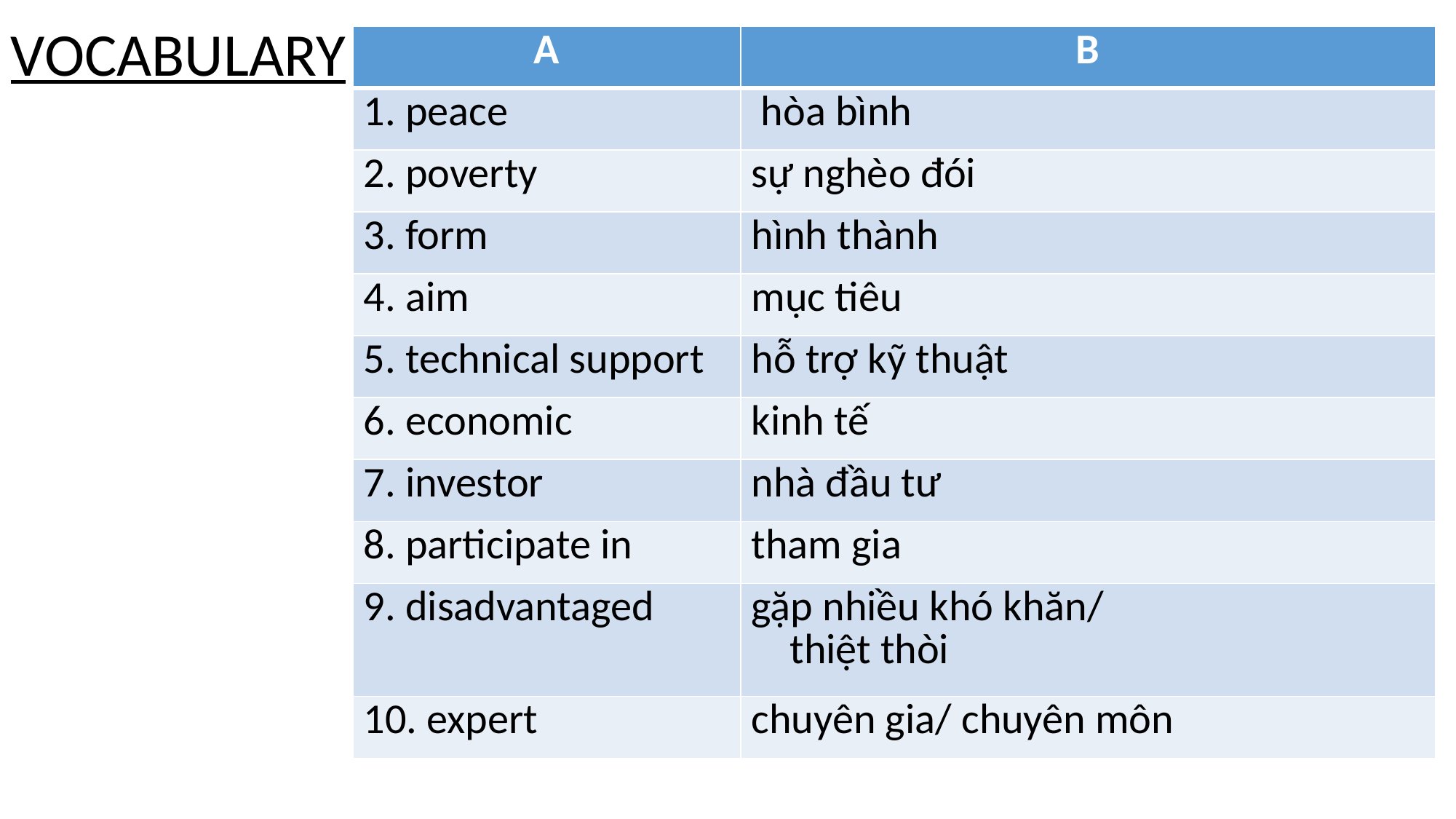

VOCABULARY
| A | B |
| --- | --- |
| 1. peace | hòa bình |
| 2. poverty | sự nghèo đói |
| 3. form | hình thành |
| 4. aim | mục tiêu |
| 5. technical support | hỗ trợ kỹ thuật |
| 6. economic | kinh tế |
| 7. investor | nhà đầu tư |
| 8. participate in | tham gia |
| 9. disadvantaged | gặp nhiều khó khăn/ thiệt thòi |
| 10. expert | chuyên gia/ chuyên môn |